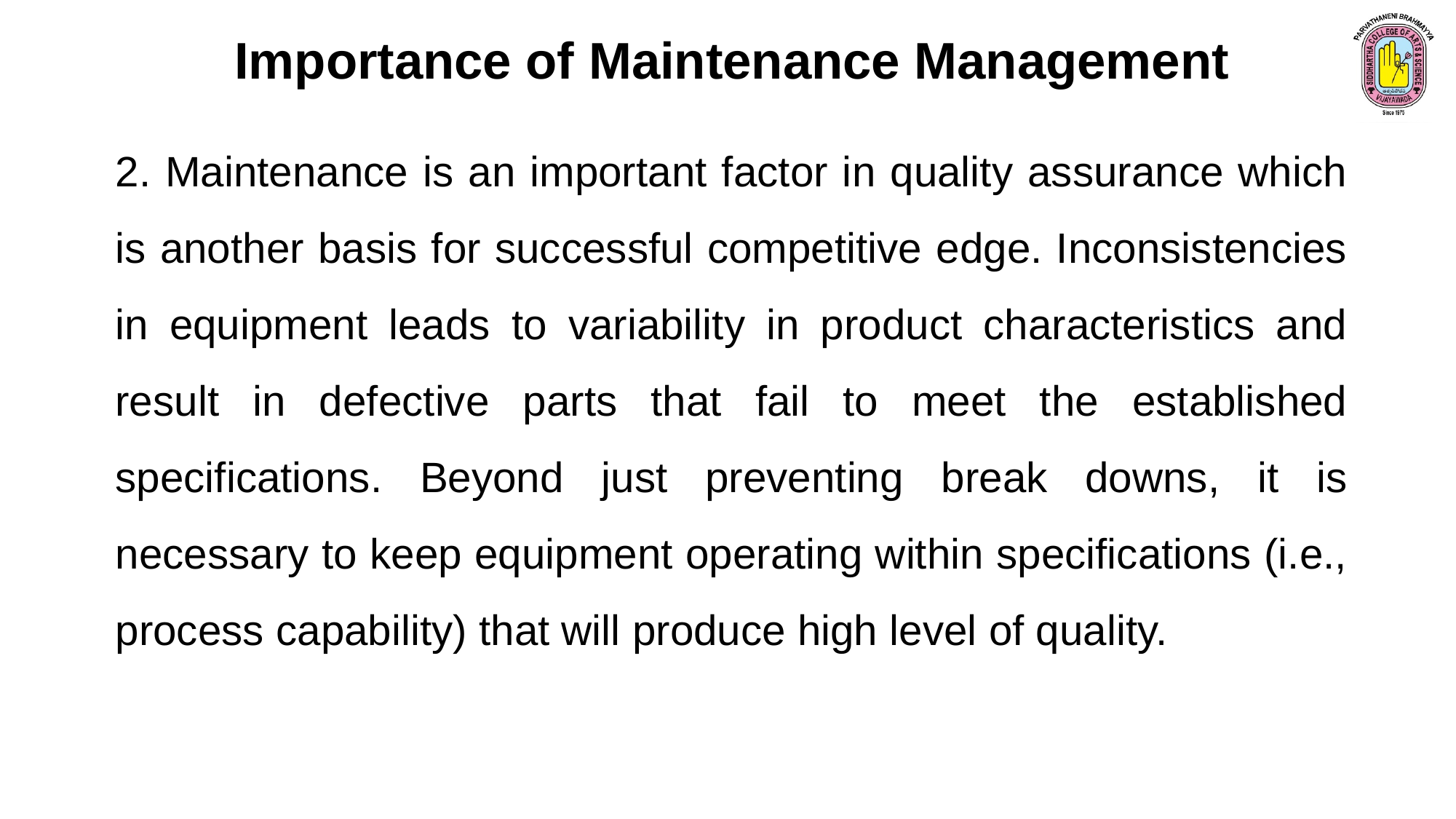

Importance of Maintenance Management
2. Maintenance is an important factor in quality assurance which is another basis for successful competitive edge. Inconsistencies in equipment leads to variability in product characteristics and result in defective parts that fail to meet the established specifications. Beyond just preventing break downs, it is necessary to keep equipment operating within specifications (i.e., process capability) that will produce high level of quality.